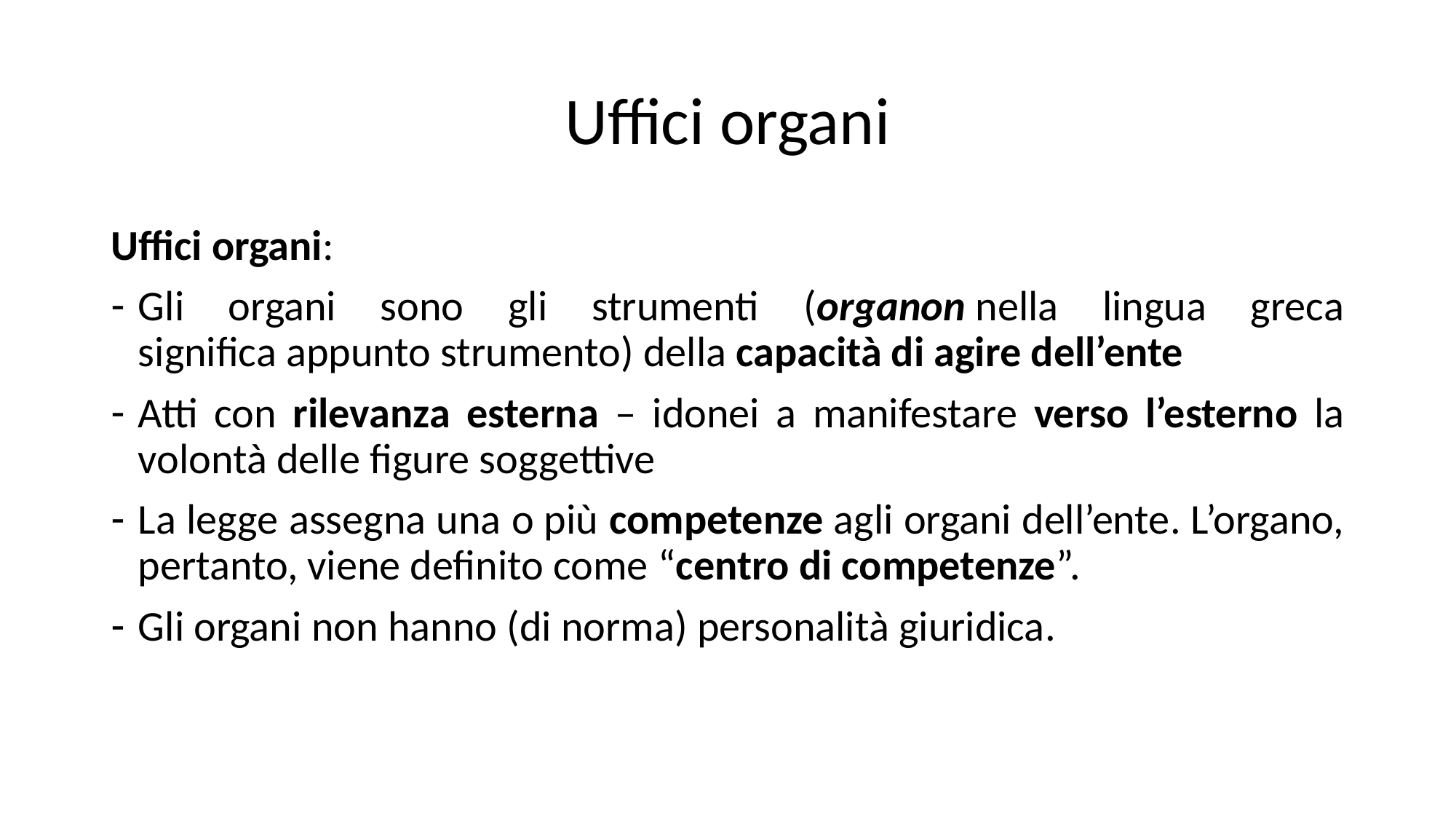

# Uffici organi
Uffici organi:
Gli organi sono gli strumenti (organon nella lingua greca significa appunto strumento) della capacità di agire dell’ente
Atti con rilevanza esterna – idonei a manifestare verso l’esterno la volontà delle figure soggettive
La legge assegna una o più competenze agli organi dell’ente. L’organo, pertanto, viene definito come “centro di competenze”.
Gli organi non hanno (di norma) personalità giuridica.